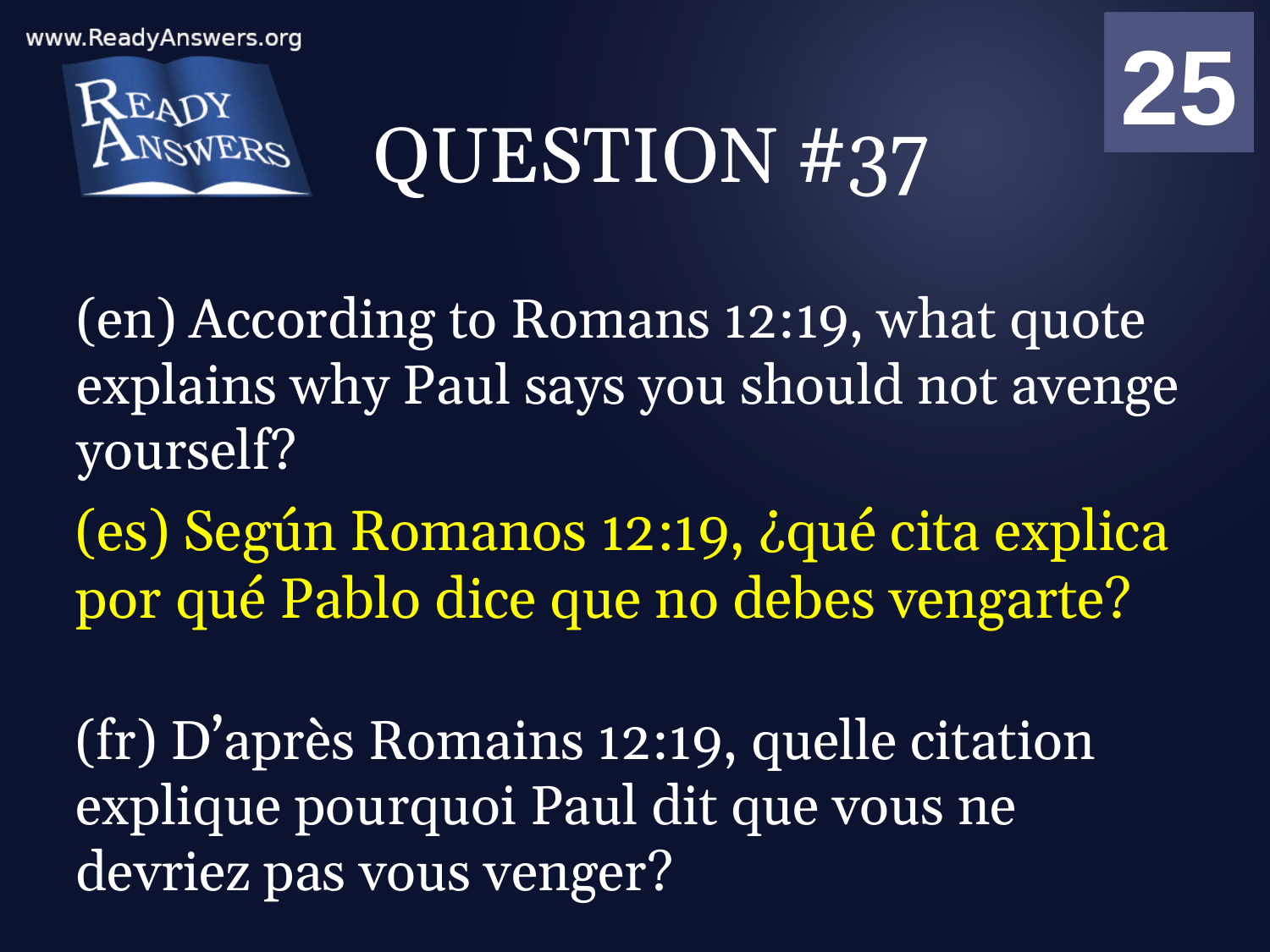

01
02
03
04
05
06
07
08
09
10
11
12
13
14
15
16
17
18
19
20
21
22
23
24
25
00
# QUESTION #37
(en) According to Romans 12:19, what quote explains why Paul says you should not avenge yourself?
(es) Según Romanos 12:19, ¿qué cita explica por qué Pablo dice que no debes vengarte?
(fr) D’après Romains 12:19, quelle citation explique pourquoi Paul dit que vous ne devriez pas vous venger?